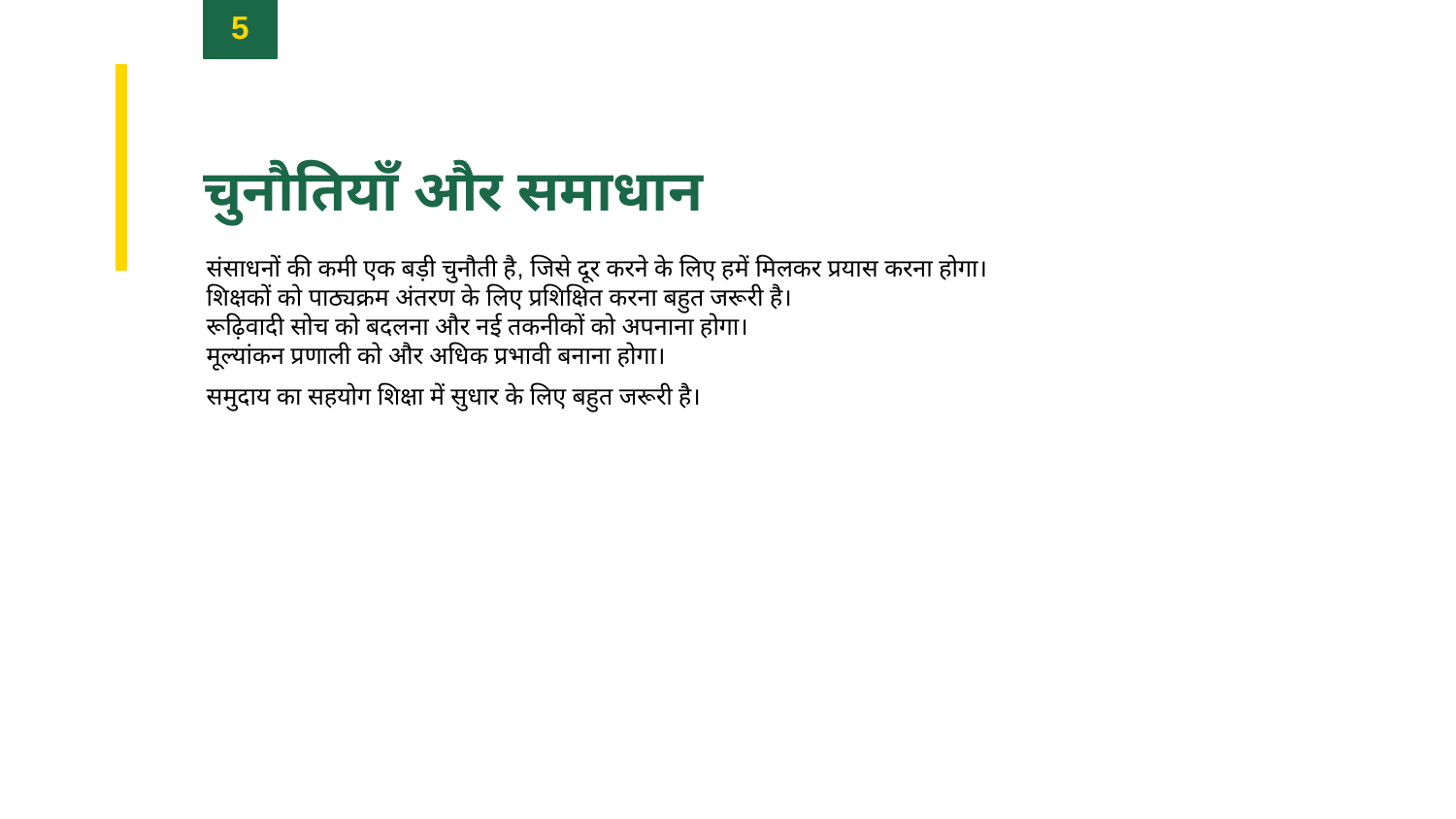

5

चुनौतियाँ और समाधान
संसाधनों की कमी एक बड़ी चुनौती है, जिसे दूर करने के लिए हमें मिलकर प्रयास करना होगा।
शिक्षकों को पाठ्यक्रम अंतरण के लिए प्रशिक्षित करना बहुत जरूरी है।
रूढ़िवादी सोच को बदलना और नई तकनीकों को अपनाना होगा।
मूल्यांकन प्रणाली को और अधिक प्रभावी बनाना होगा।
समुदाय का सहयोग शिक्षा में सुधार के लिए बहुत जरूरी है।